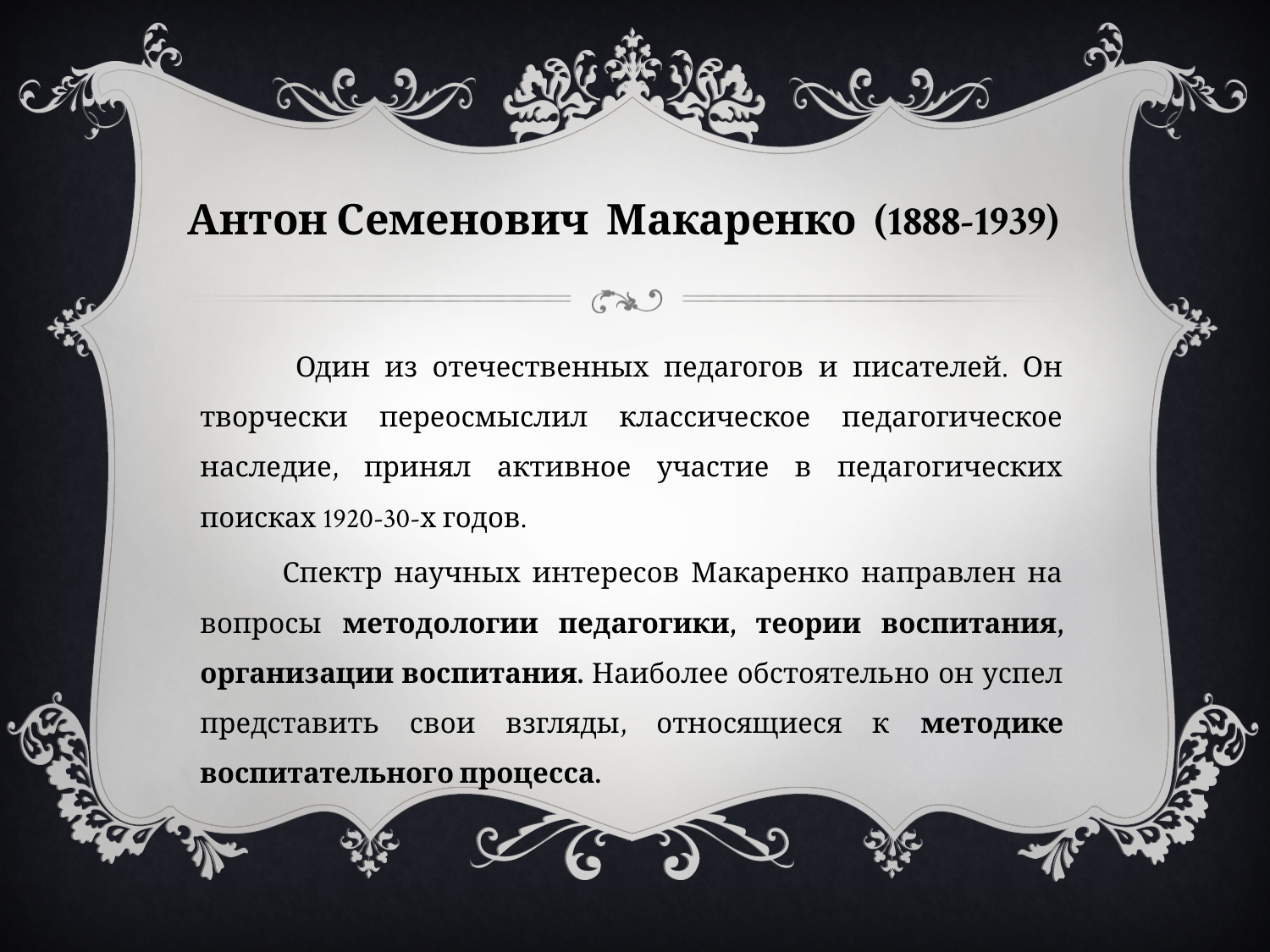

Антон Семенович  Макаренко  (1888-1939)
       Один из отечественных педагогов и писателей. Он творчески переосмыслил классическое педагогическое наследие, принял активное участие в педагогических поисках 1920-30-х годов.
       Спектр научных интересов Макаренко направлен на вопросы методологии педагогики, теории воспитания, организации воспитания. Наиболее обстоятельно он успел представить свои взгляды, относящиеся к методике воспитательного процесса.